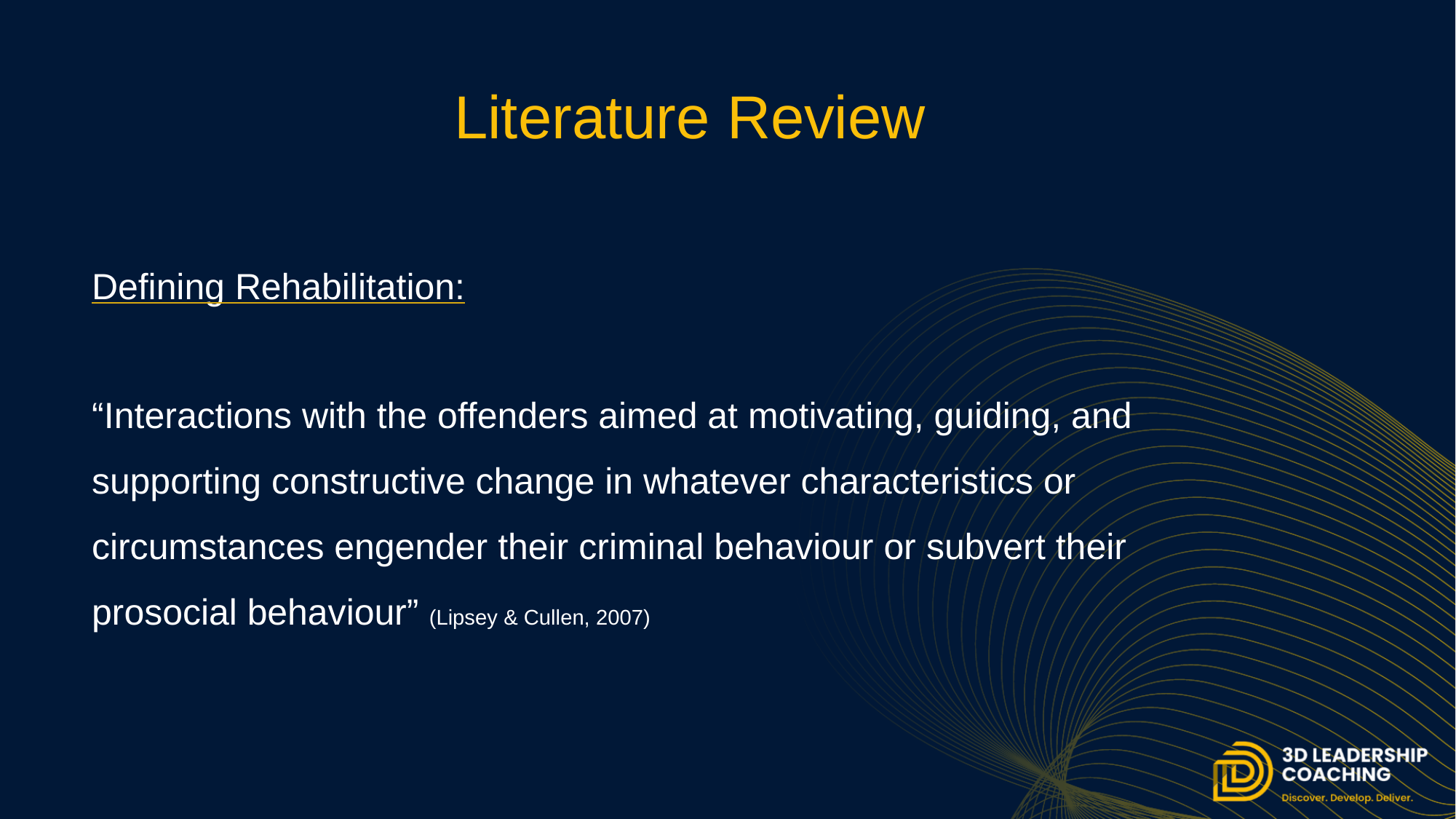

# Literature Review
Defining Rehabilitation:

“Interactions with the offenders aimed at motivating, guiding, and supporting constructive change in whatever characteristics or circumstances engender their criminal behaviour or subvert their prosocial behaviour” (Lipsey & Cullen, 2007)